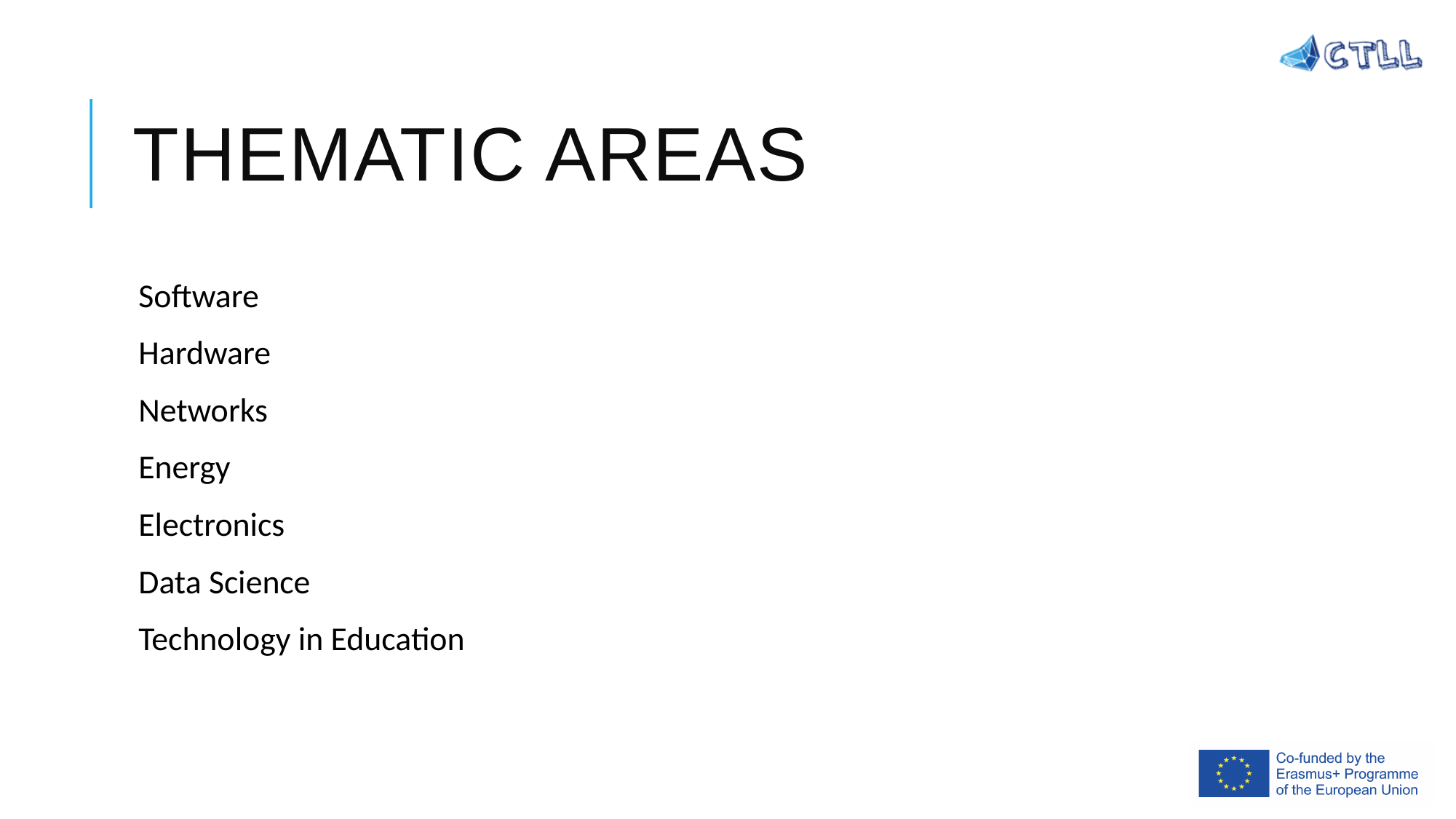

# Thematic areas
Software
Hardware
Networks
Energy
Electronics
Data Science
Technology in Education